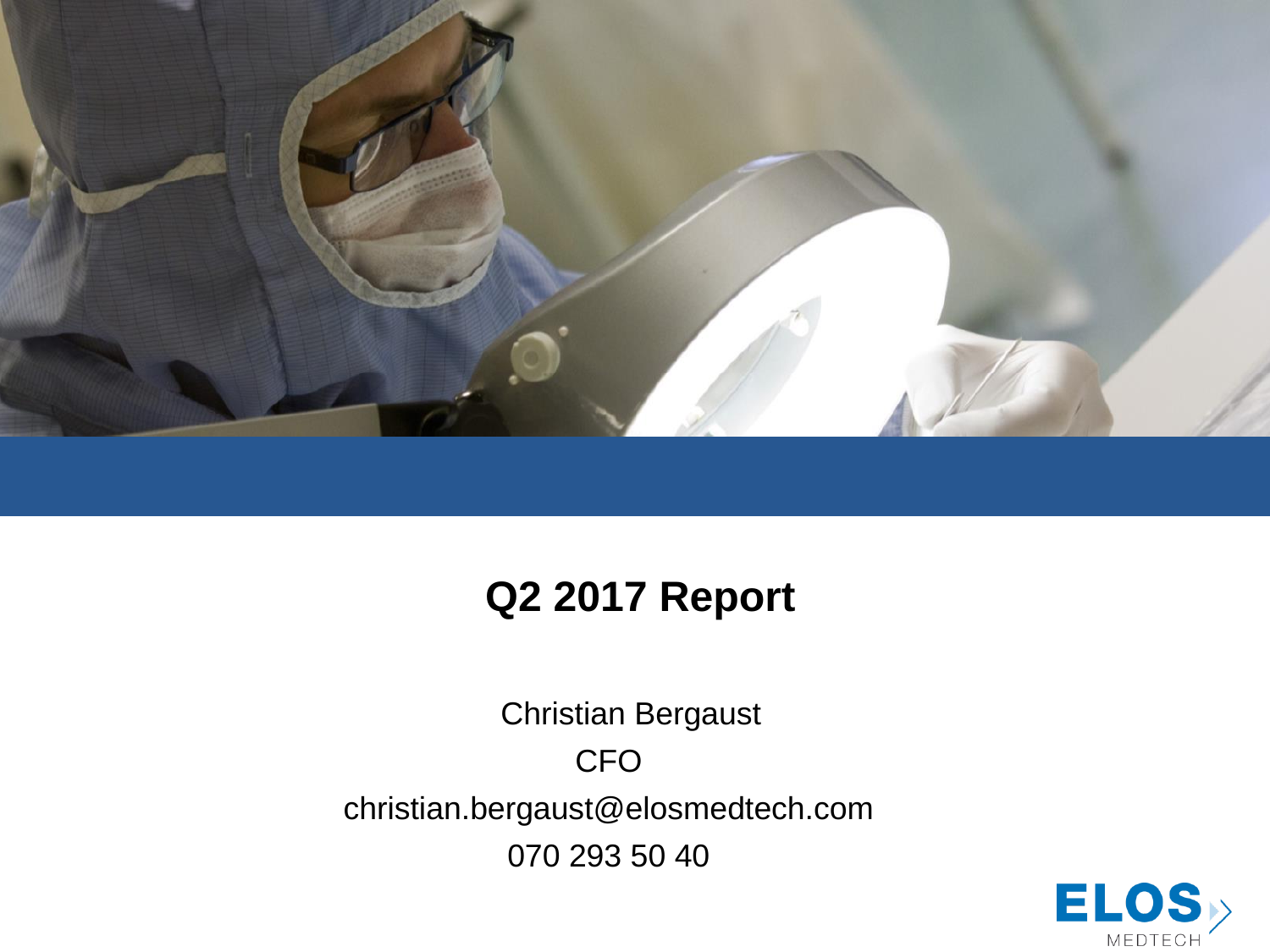

# Q2 2017 Report

     Christian Bergaust
CFO
christian.bergaust@elosmedtech.com
070 293 50 40